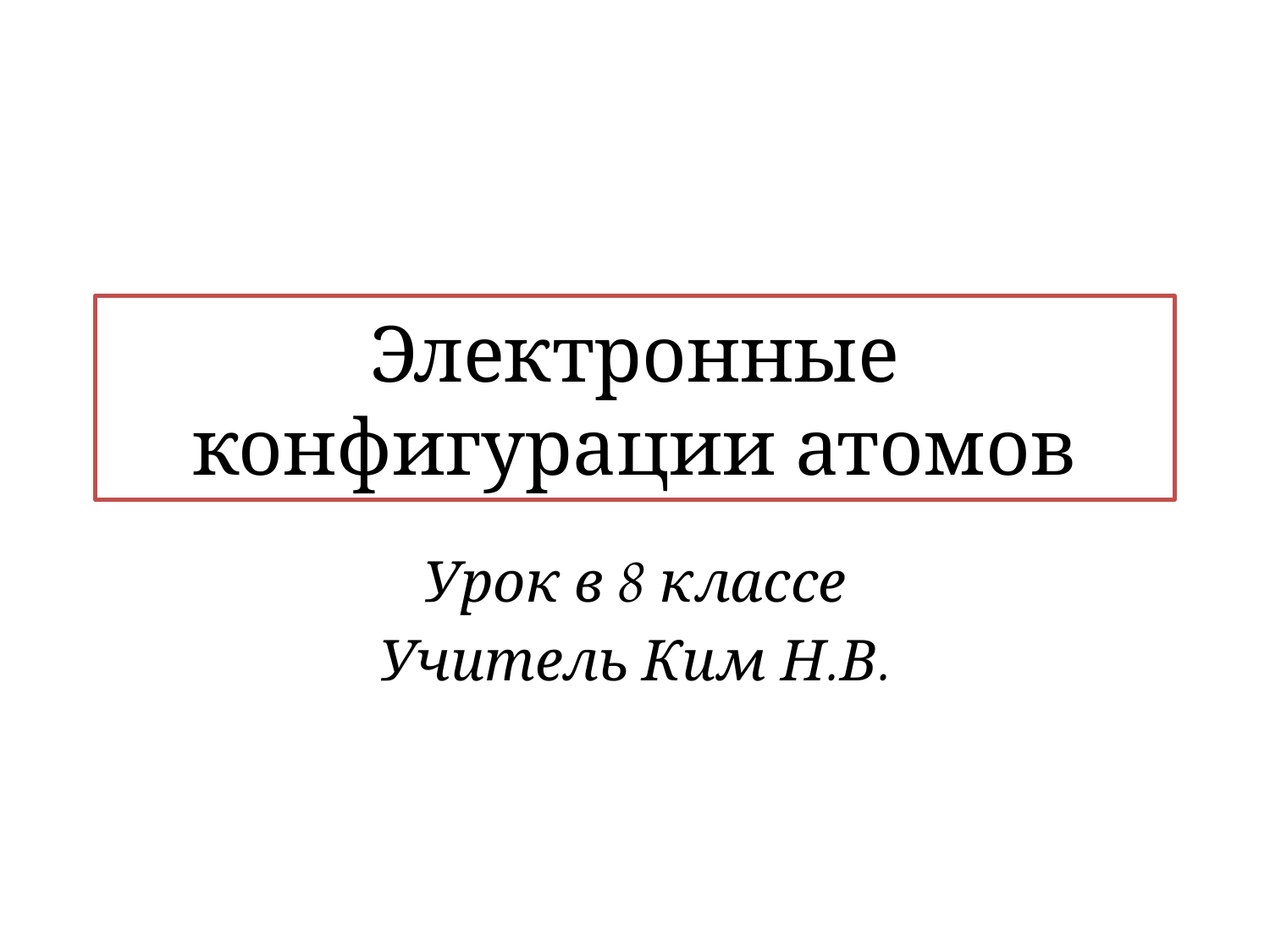

# Электронные конфигурации атомов
Урок в 8 классе
Учитель Ким Н.В.